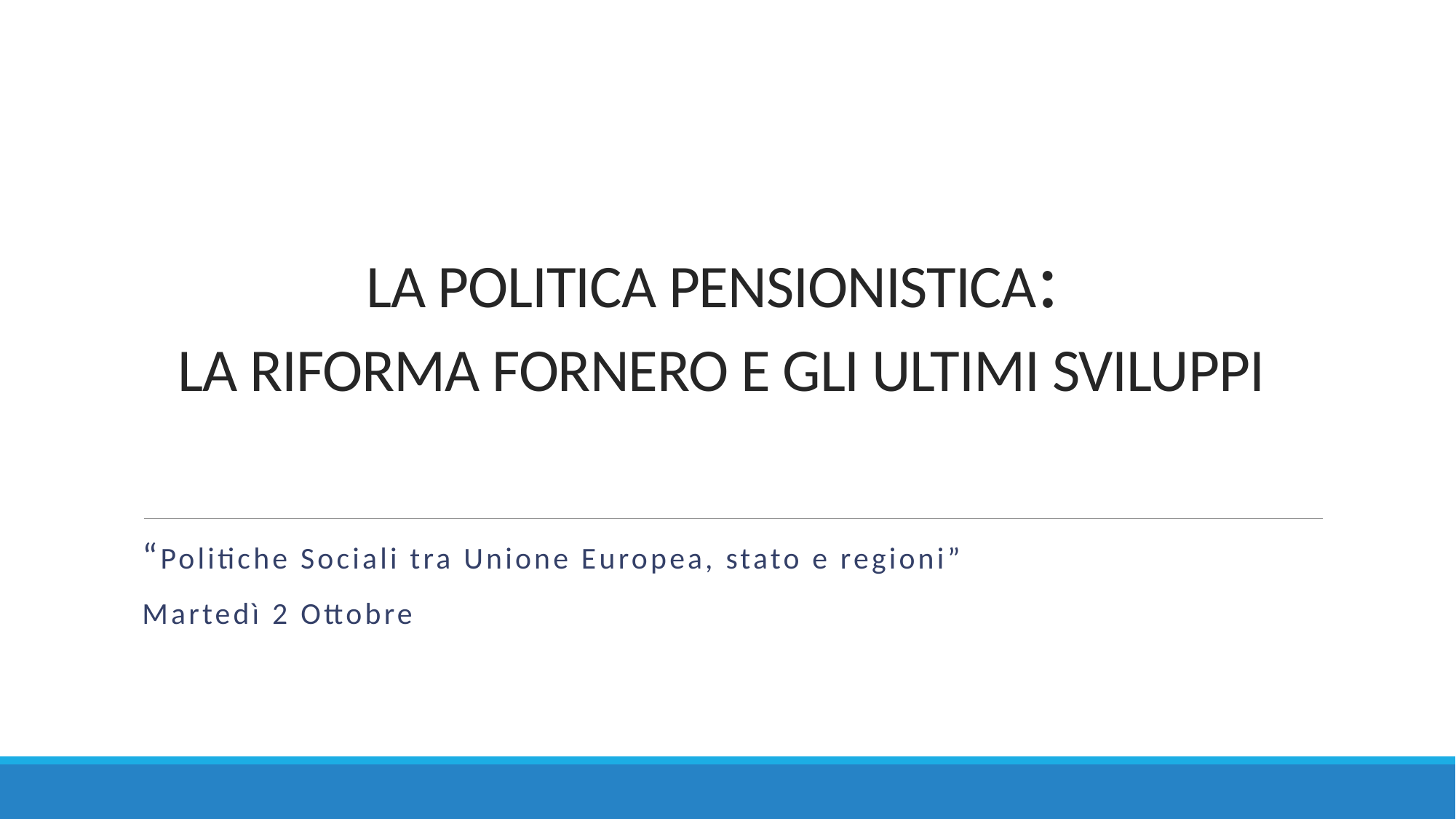

# LA POLITICA PENSIONISTICA: LA RIFORMA FORNERO E GLI ULTIMI SVILUPPI
“Politiche Sociali tra Unione Europea, stato e regioni”
Martedì 2 Ottobre